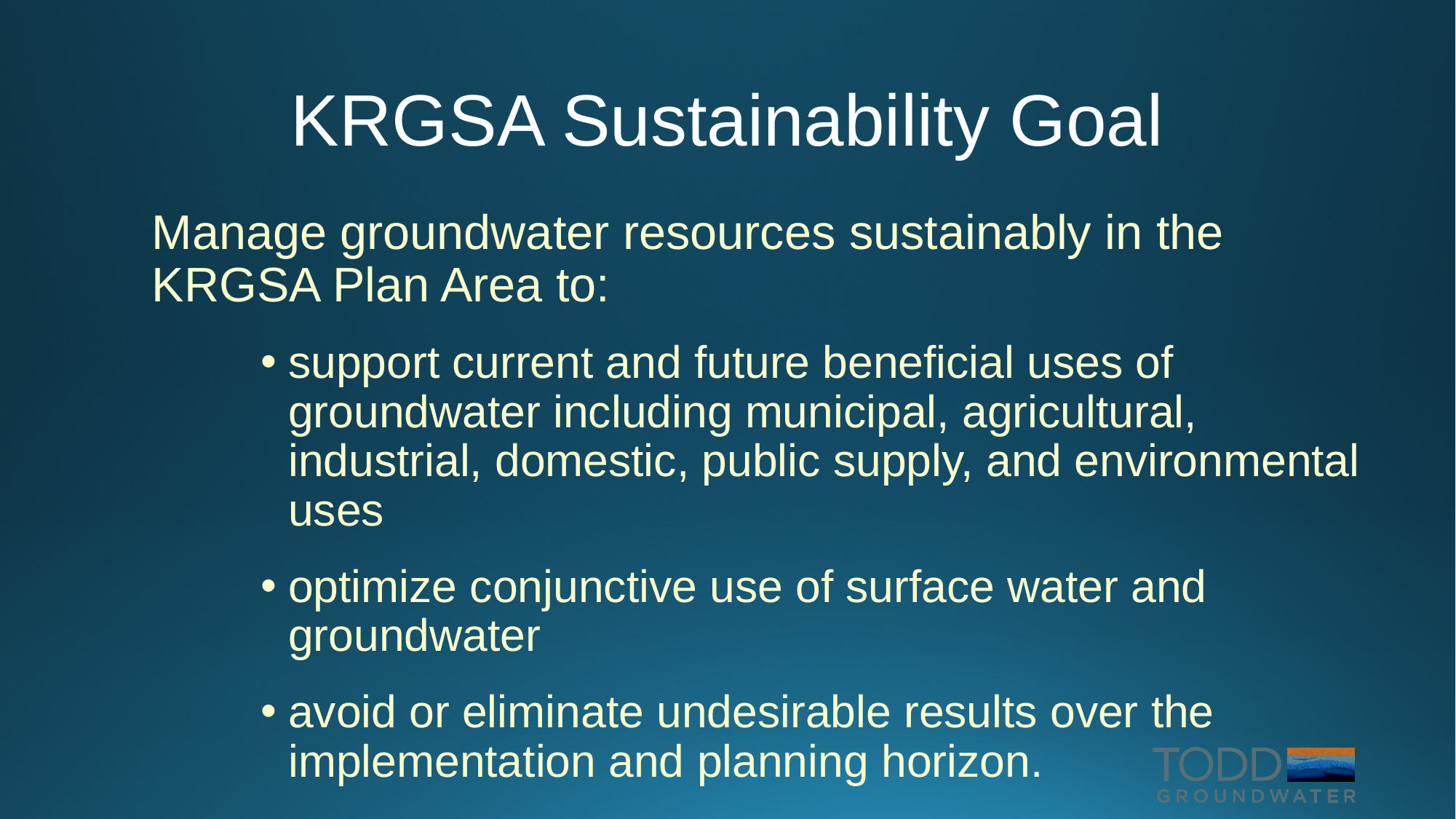

# KRGSA Sustainability Goal
Manage groundwater resources sustainably in the KRGSA Plan Area to:
support current and future beneficial uses of groundwater including municipal, agricultural, industrial, domestic, public supply, and environmental uses
optimize conjunctive use of surface water and groundwater
avoid or eliminate undesirable results over the implementation and planning horizon.